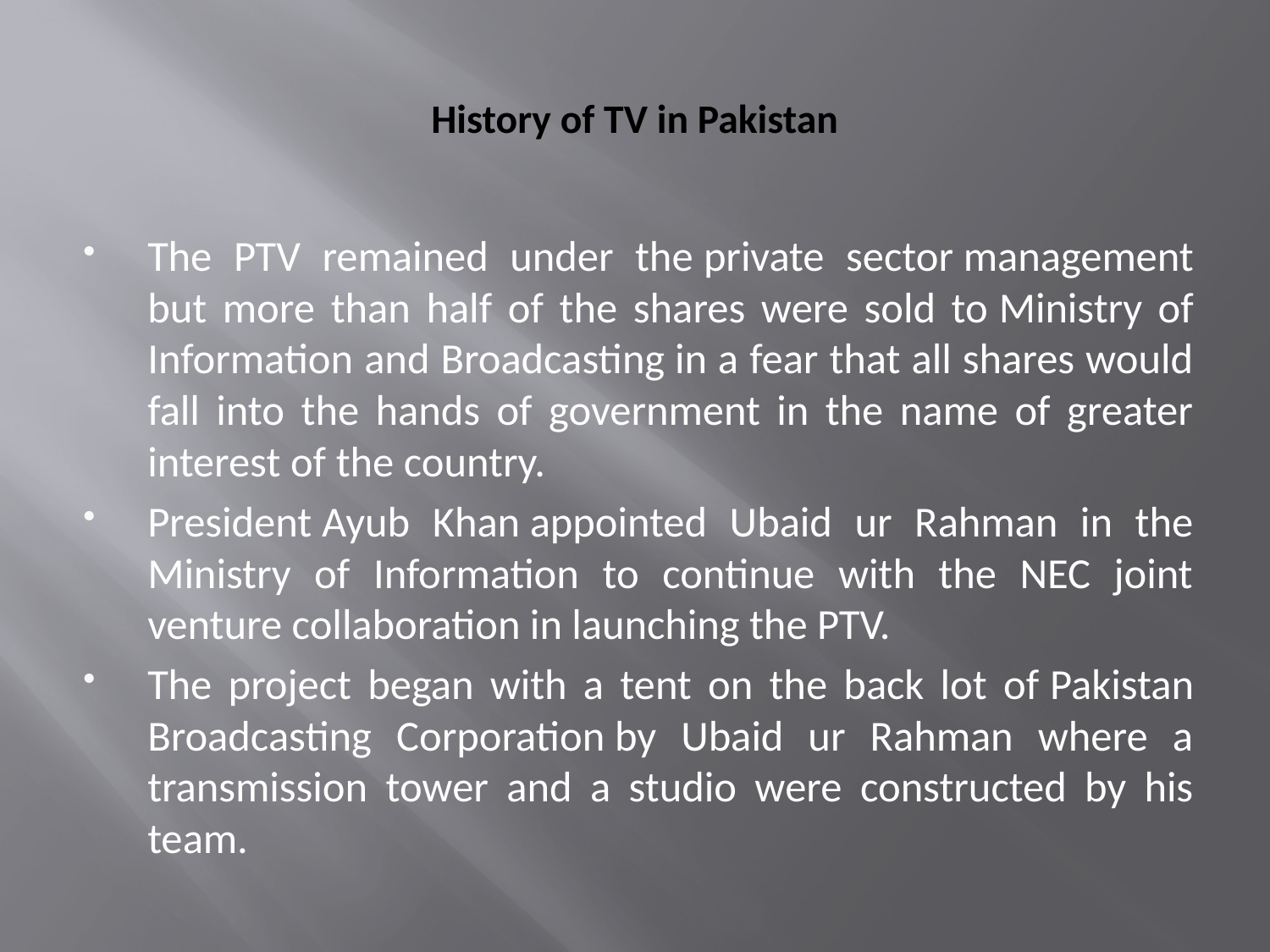

# History of TV in Pakistan
The PTV remained under the private sector management but more than half of the shares were sold to Ministry of Information and Broadcasting in a fear that all shares would fall into the hands of government in the name of greater interest of the country.
President Ayub Khan appointed Ubaid ur Rahman in the Ministry of Information to continue with the NEC joint venture collaboration in launching the PTV.
The project began with a tent on the back lot of Pakistan Broadcasting Corporation by Ubaid ur Rahman where a transmission tower and a studio were constructed by his team.